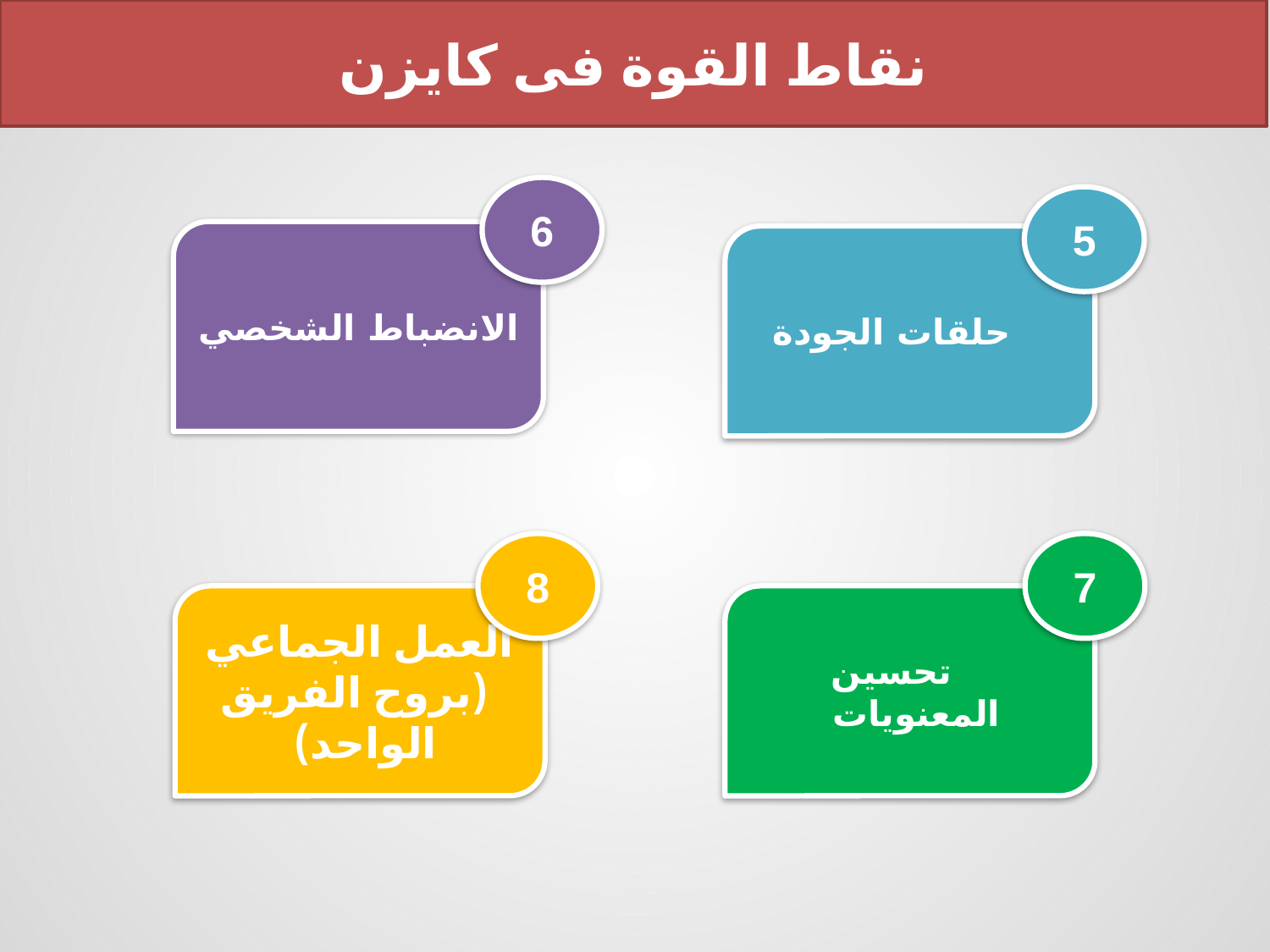

نقاط القوة فى كايزن
6
5
الانضباط الشخصي
    حلقات الجودة
8
7
العمل الجماعي
 (بروح الفريق الواحد)
   تحسين المعنويات